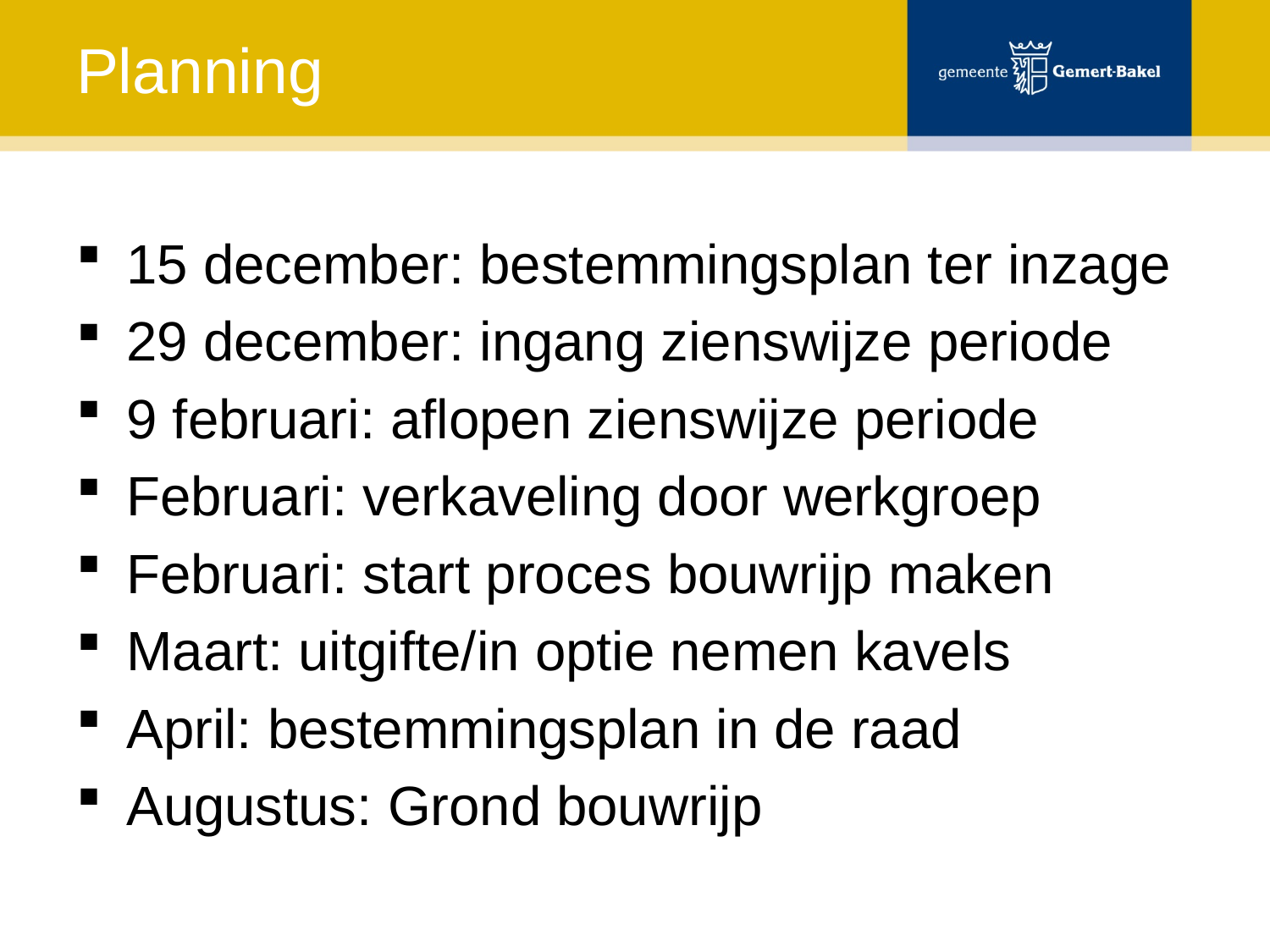

# Planning
15 december: bestemmingsplan ter inzage
29 december: ingang zienswijze periode
9 februari: aflopen zienswijze periode
Februari: verkaveling door werkgroep
Februari: start proces bouwrijp maken
Maart: uitgifte/in optie nemen kavels
April: bestemmingsplan in de raad
Augustus: Grond bouwrijp